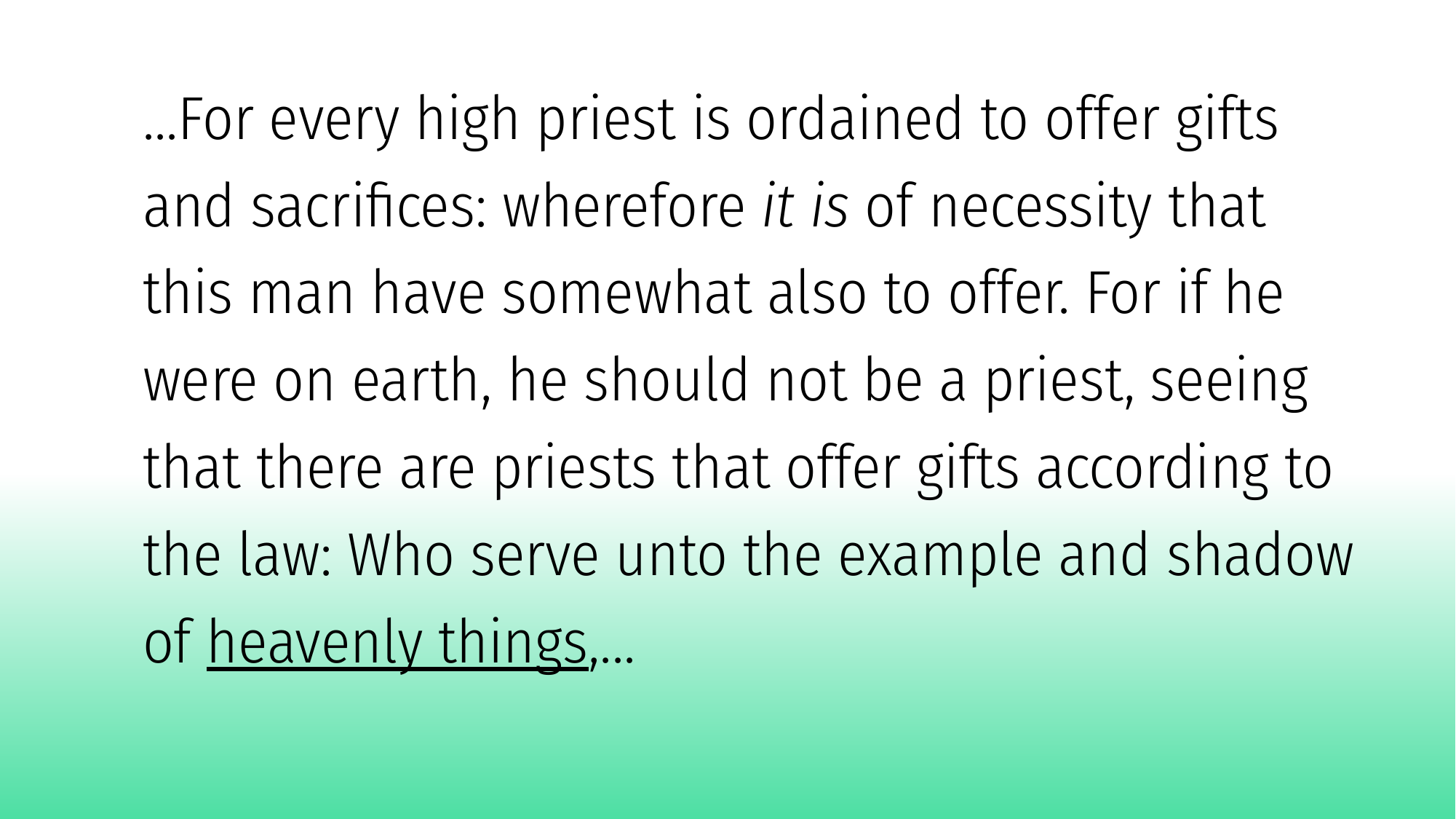

...For every high priest is ordained to offer gifts and sacrifices: wherefore it is of necessity that this man have somewhat also to offer. For if he were on earth, he should not be a priest, seeing that there are priests that offer gifts according to the law: Who serve unto the example and shadow of heavenly things,...